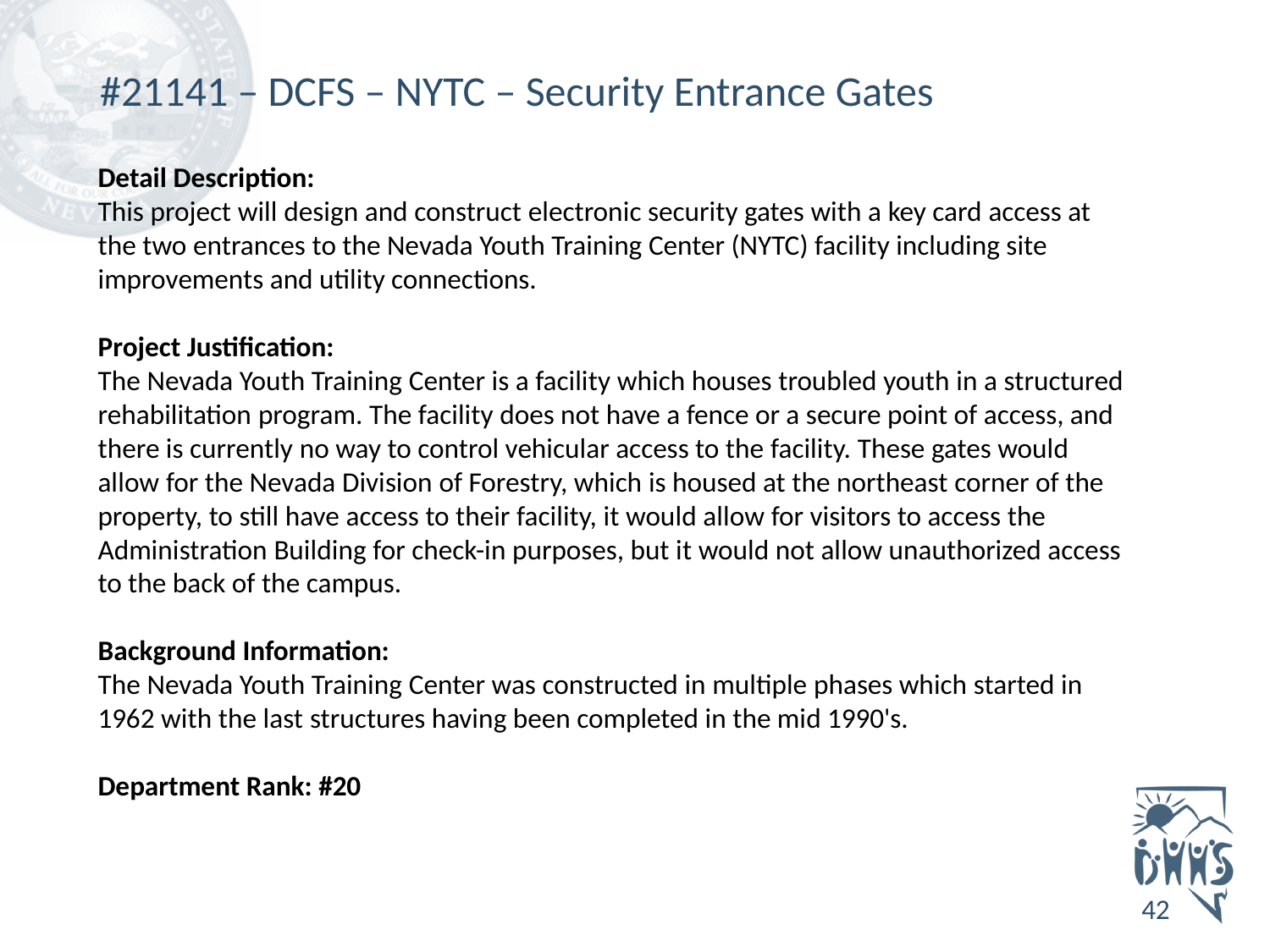

# #21141 – DCFS – NYTC – Security Entrance Gates
Detail Description:
This project will design and construct electronic security gates with a key card access at the two entrances to the Nevada Youth Training Center (NYTC) facility including site improvements and utility connections.

Project Justification:
The Nevada Youth Training Center is a facility which houses troubled youth in a structured rehabilitation program. The facility does not have a fence or a secure point of access, and there is currently no way to control vehicular access to the facility. These gates would allow for the Nevada Division of Forestry, which is housed at the northeast corner of the property, to still have access to their facility, it would allow for visitors to access the Administration Building for check-in purposes, but it would not allow unauthorized access to the back of the campus.

Background Information:
The Nevada Youth Training Center was constructed in multiple phases which started in 1962 with the last structures having been completed in the mid 1990's.

Department Rank: #20
42